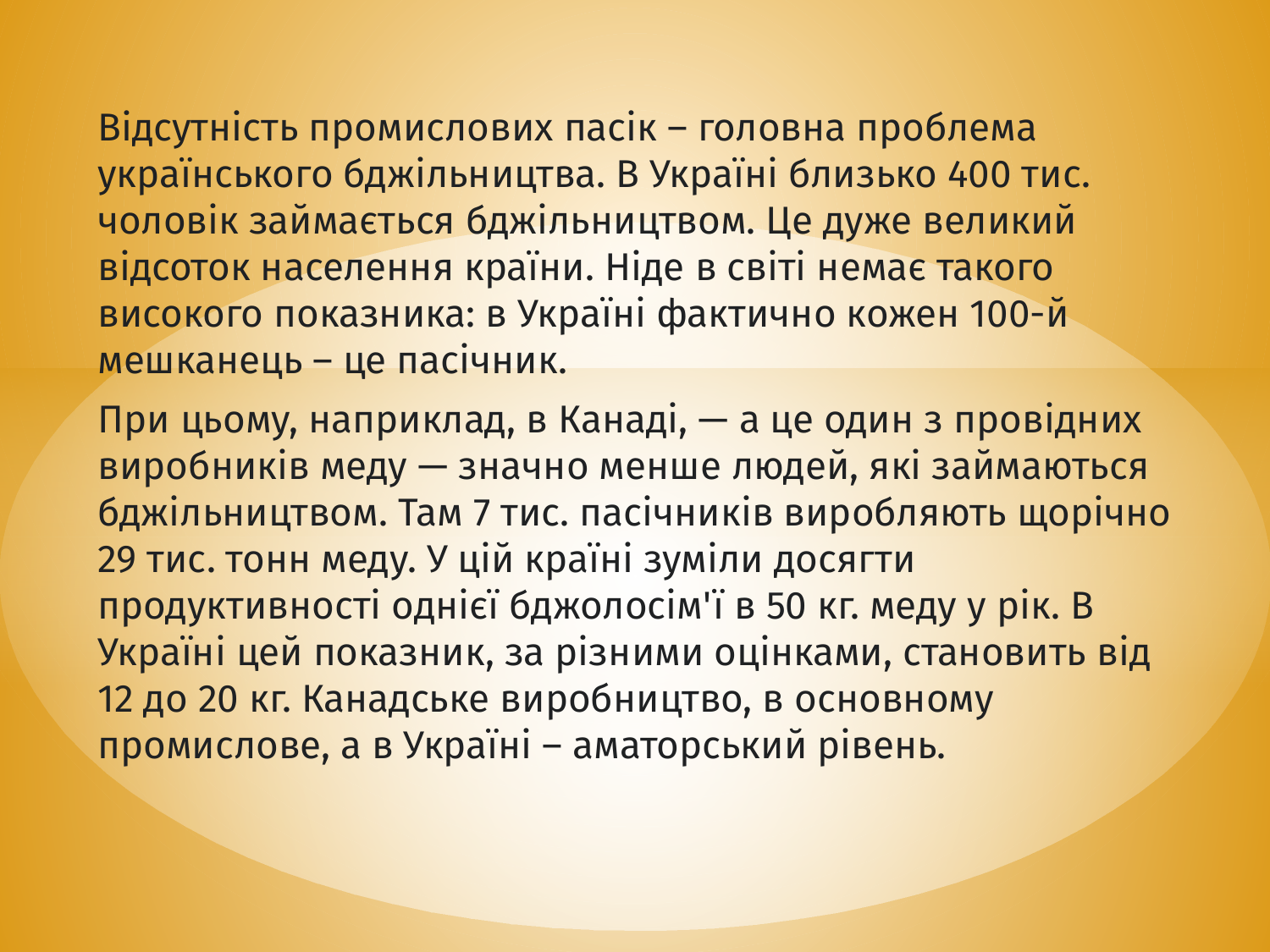

Відсутність промислових пасік – головна проблема українського бджільництва. В Україні близько 400 тис. чоловік займається бджільництвом. Це дуже великий відсоток населення країни. Ніде в світі немає такого високого показника: в Україні фактично кожен 100-й мешканець – це пасічник.
При цьому, наприклад, в Канаді, — а це один з провідних виробників меду — значно менше людей, які займаються бджільництвом. Там 7 тис. пасічників виробляють щорічно 29 тис. тонн меду. У цій країні зуміли досягти продуктивності однієї бджолосім'ї в 50 кг. меду у рік. В Україні цей показник, за різними оцінками, становить від 12 до 20 кг. Канадське виробництво, в основному промислове, а в Україні – аматорський рівень.